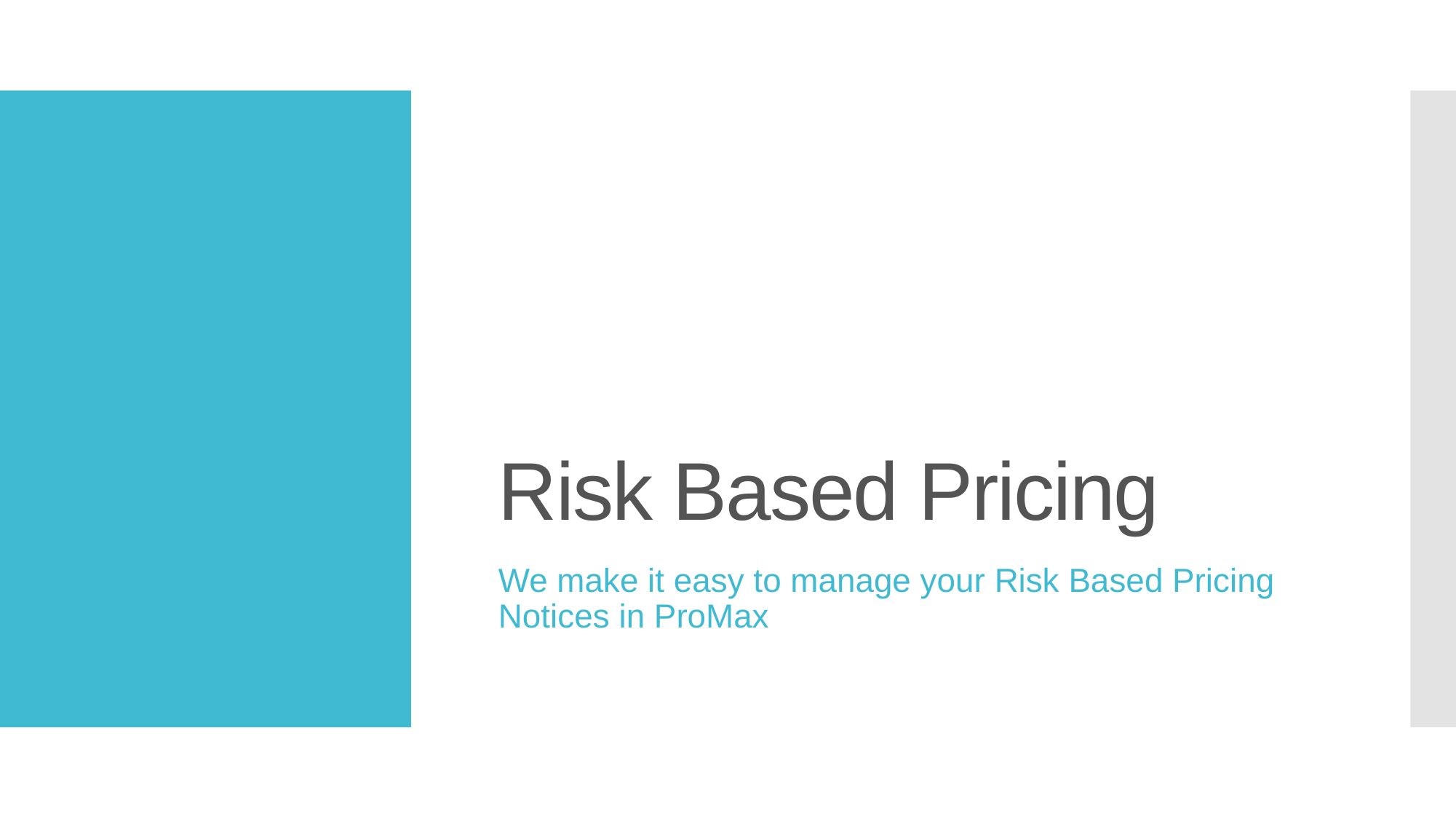

# Risk Based Pricing
We make it easy to manage your Risk Based Pricing Notices in ProMax